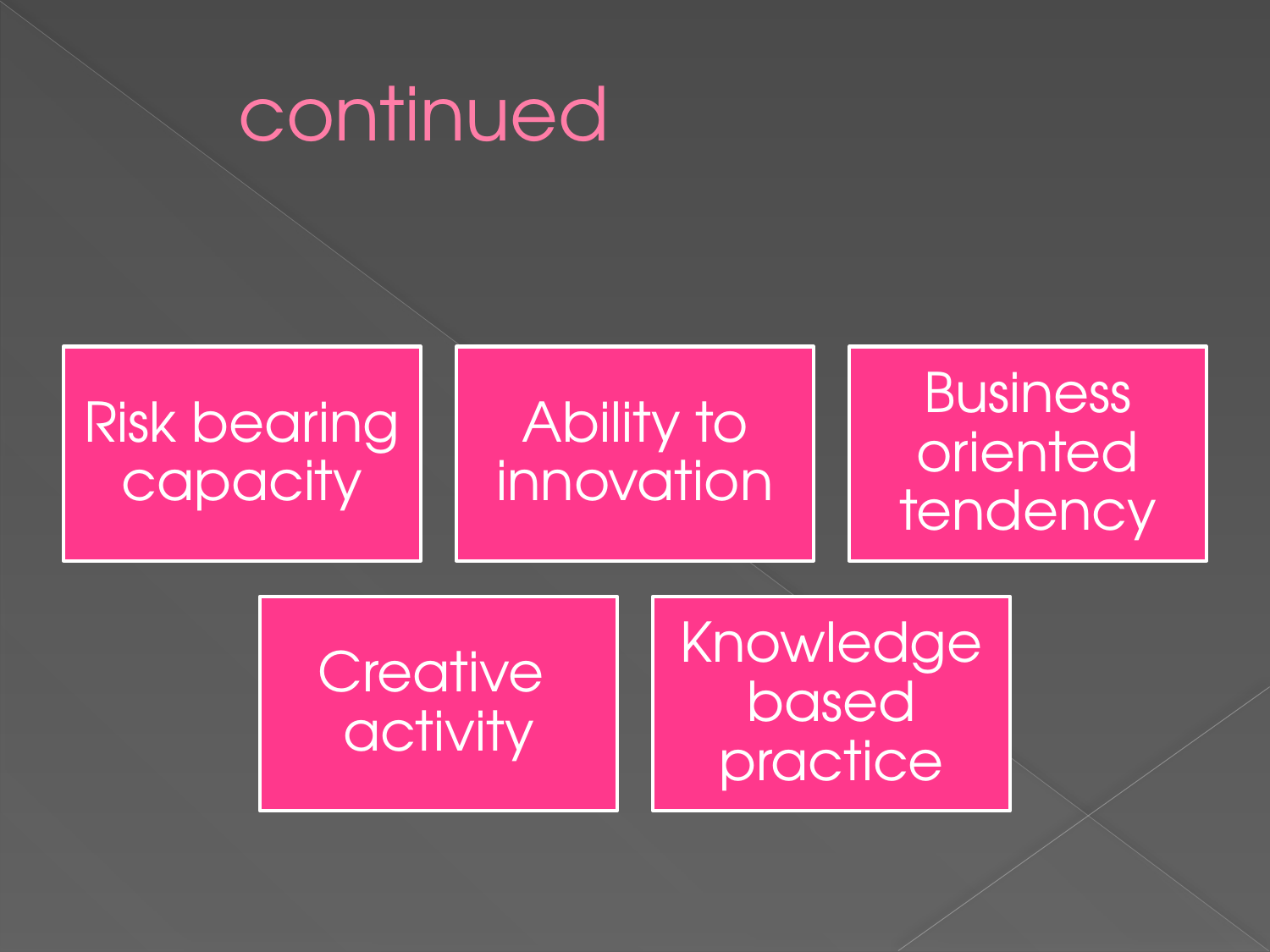

# continued
Risk bearing capacity
Ability to innovation
Business oriented tendency
Creative  activity
Knowledge based practice